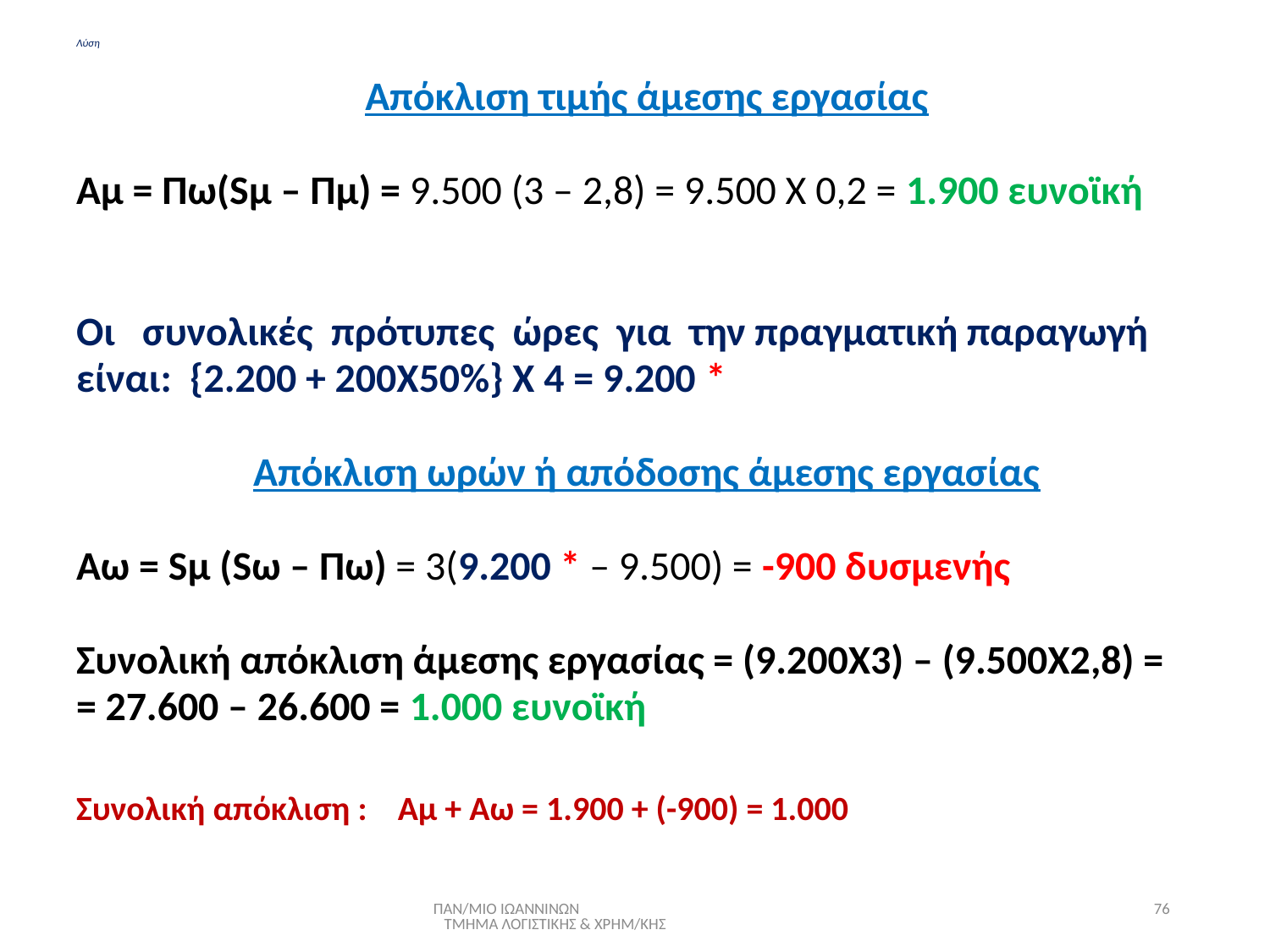

# Λύση
Απόκλιση τιμής άμεσης εργασίας

Αμ = Πω(Sμ – Πμ) = 9.500 (3 – 2,8) = 9.500 Χ 0,2 = 1.900 ευνοϊκή

Οι   συνολικές  πρότυπες  ώρες  για  την πραγματική παραγωγή
είναι:  {2.200 + 200Χ50%} Χ 4 = 9.200 *

Απόκλιση ωρών ή απόδοσης άμεσης εργασίας

Αω = Sμ (Sω – Πω) = 3(9.200 * – 9.500) = -900 δυσμενής

Συνολική απόκλιση άμεσης εργασίας = (9.200Χ3) – (9.500Χ2,8) =
= 27.600 – 26.600 = 1.000 ευνοϊκή

Συνολική απόκλιση :    Αμ + Αω = 1.900 + (-900) = 1.000

ΠΑΝ/ΜΙΟ ΙΩΑΝΝΙΝΩΝ                                                                          ΤΜΗΜΑ ΛΟΓΙΣΤΙΚΗΣ & ΧΡΗΜ/ΚΗΣ
76